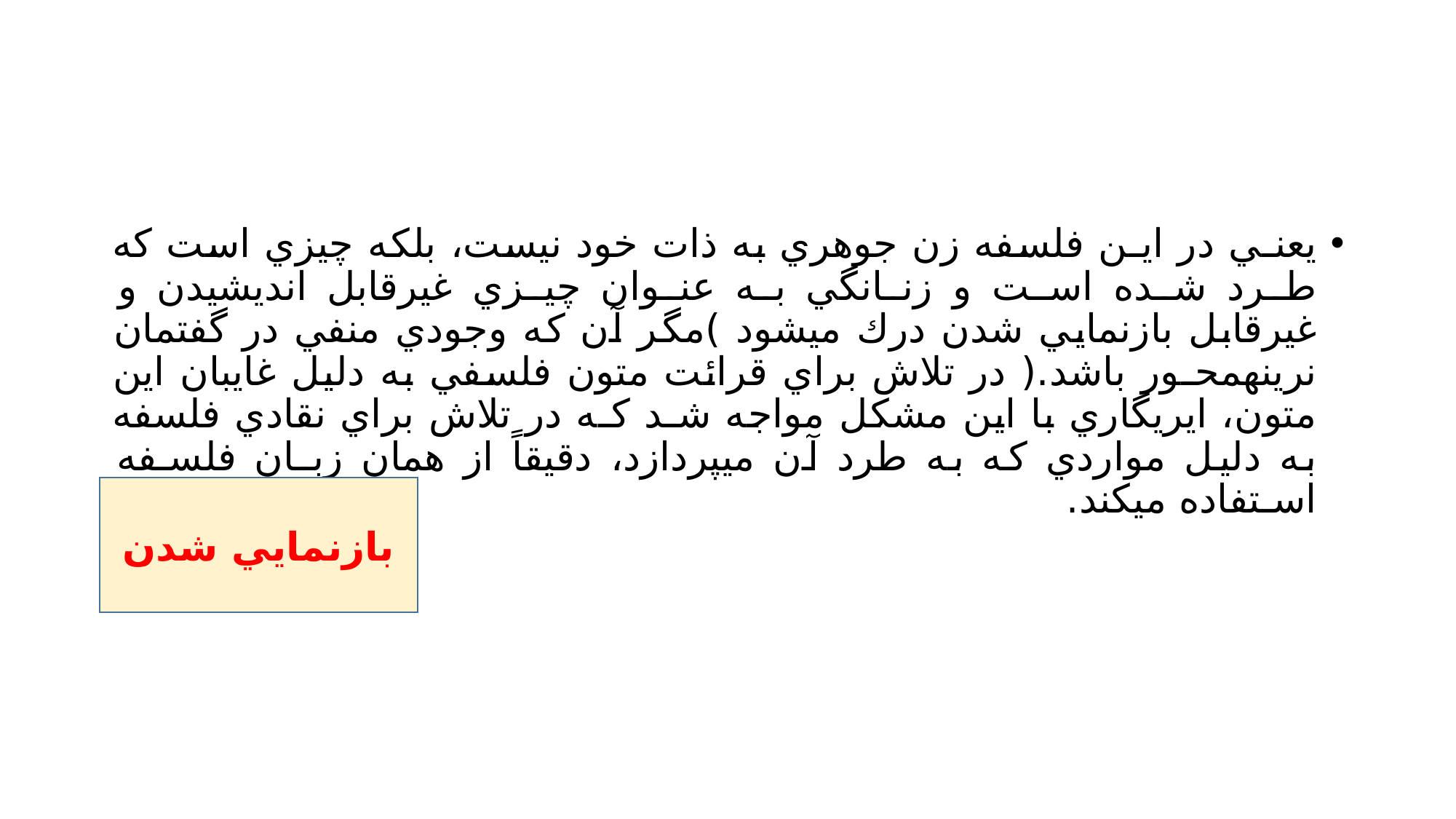

#
يعنـي در ايـن فلسفه زن جوهري به ذات خود نيست، بلكه چيزي است كه طـرد شـده اسـت و زنـانگي بـه عنـوان چيـزي غيرقابل انديشيدن و غيرقابل بازنمايي شدن درك ميشود )مگر آن كه وجودي منفي در گفتمان نرينهمحـور باشد.( در تلاش براي قرائت متون فلسفي به دليل غايبان اين متون، ايريگاري با اين مشكل مواجه شـد كـه در تلاش براي نقادي فلسفه به دليل مواردي كه به طرد آن ميپردازد، دقيقاً از همان زبـان فلسـفه اسـتفاده ميكند.
بازنمايي شدن